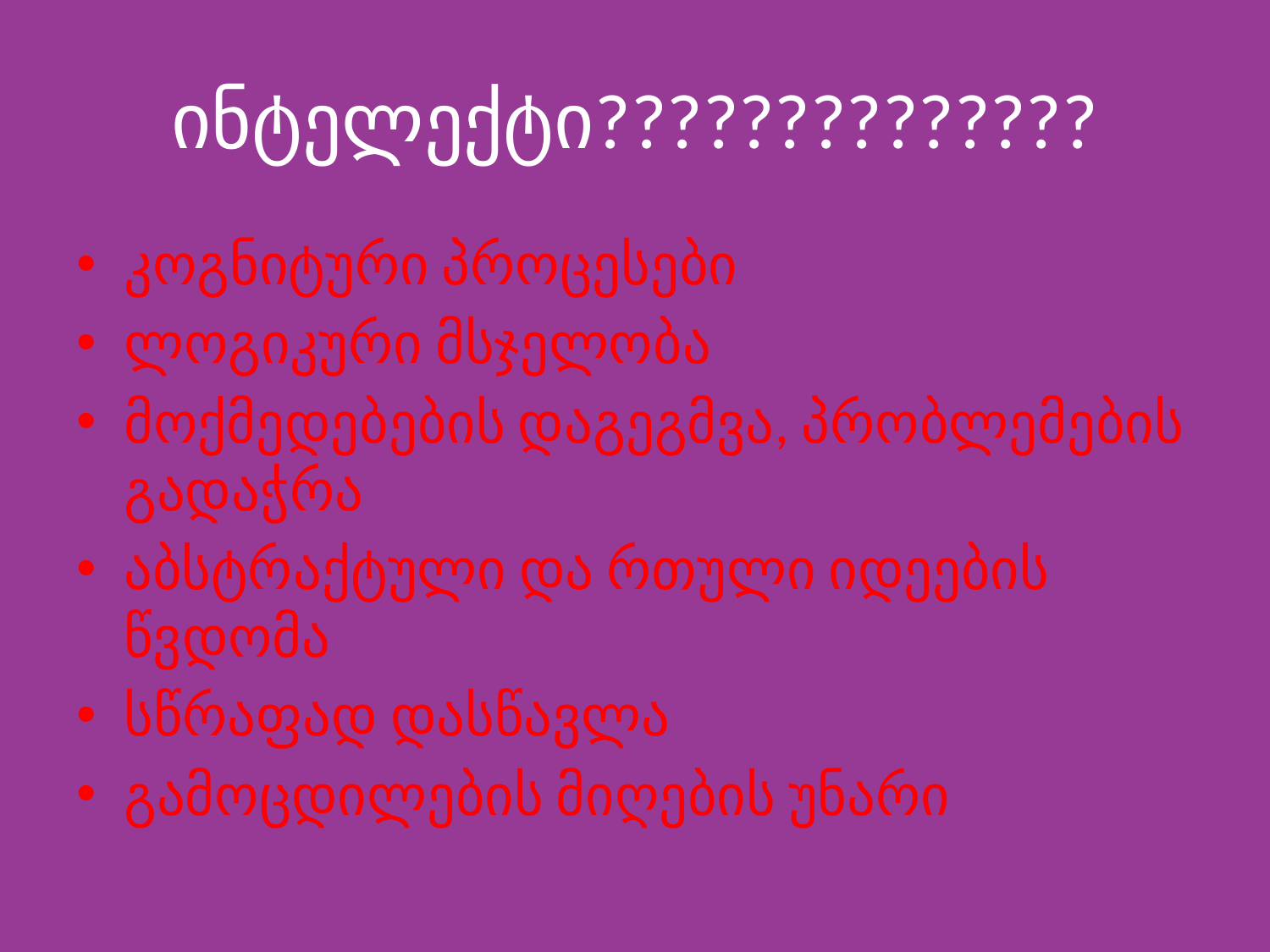

# ინტელექტი??????????????
კოგნიტური პროცესები
ლოგიკური მსჯელობა
მოქმედებების დაგეგმვა, პრობლემების გადაჭრა
აბსტრაქტული და რთული იდეების წვდომა
სწრაფად დასწავლა
გამოცდილების მიღების უნარი